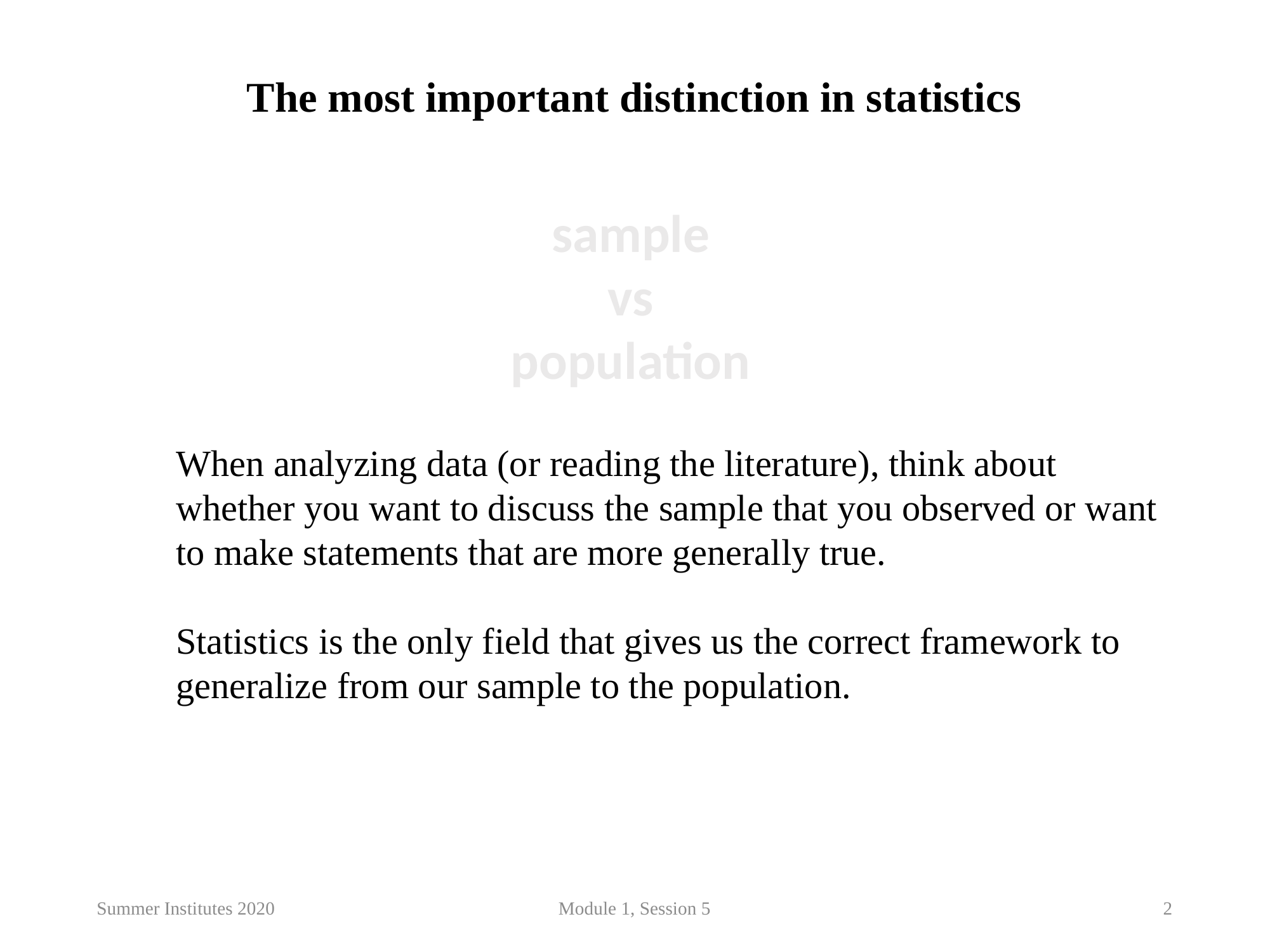

The most important distinction in statistics
sample
vs
population
When analyzing data (or reading the literature), think about whether you want to discuss the sample that you observed or want to make statements that are more generally true.

Statistics is the only field that gives us the correct framework to generalize from our sample to the population.
Summer Institutes 2020
Module 1, Session 5
2